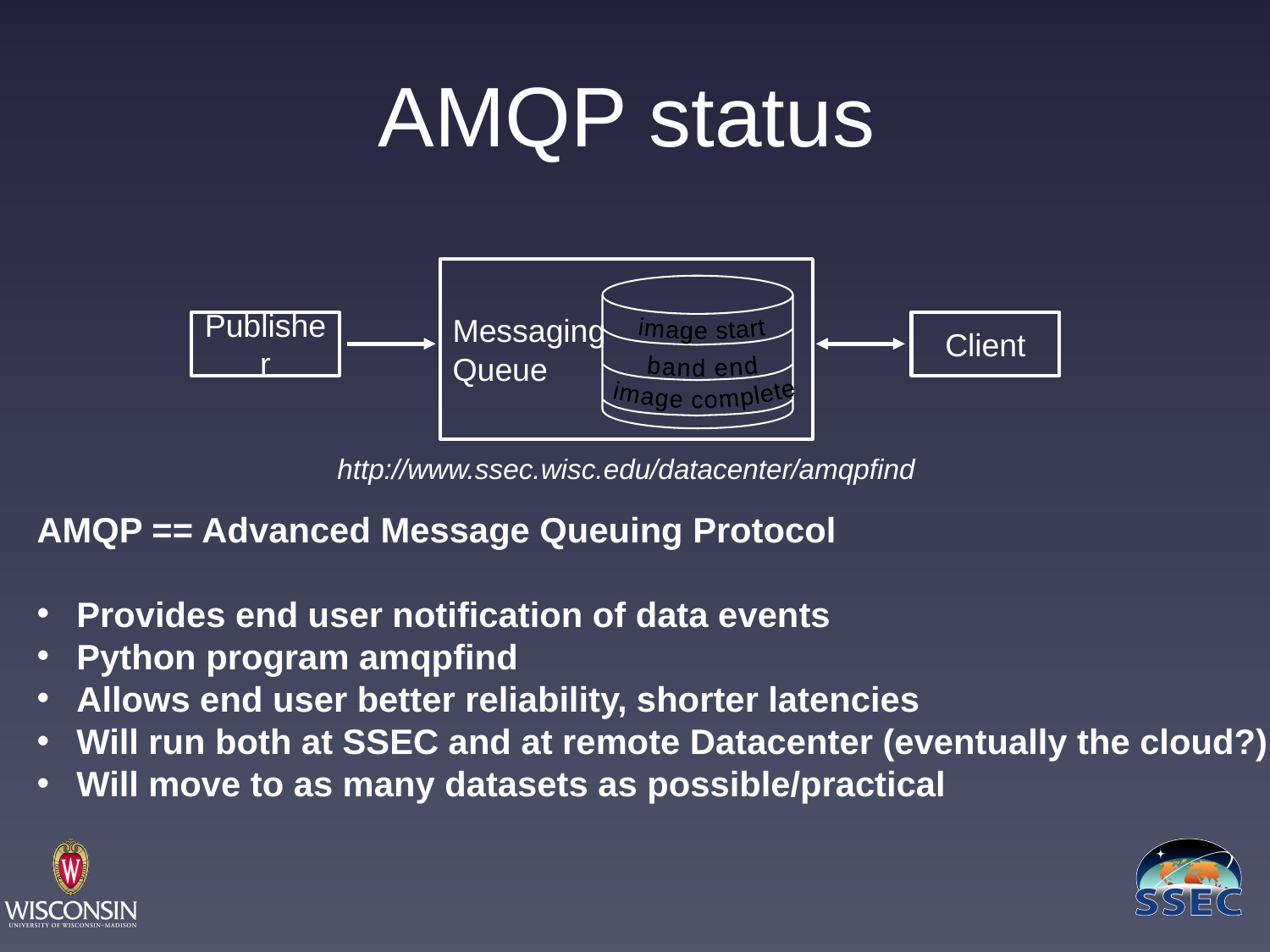

AMQP status
image complete
image start
Messaging
Queue

band end
Publisher
Client

http://www.ssec.wisc.edu/datacenter/amqpfind
AMQP == Advanced Message Queuing Protocol

Provides end user notification of data events
Python program amqpfind
Allows end user better reliability, shorter latencies
Will run both at SSEC and at remote Datacenter (eventually the cloud?)
Will move to as many datasets as possible/practical